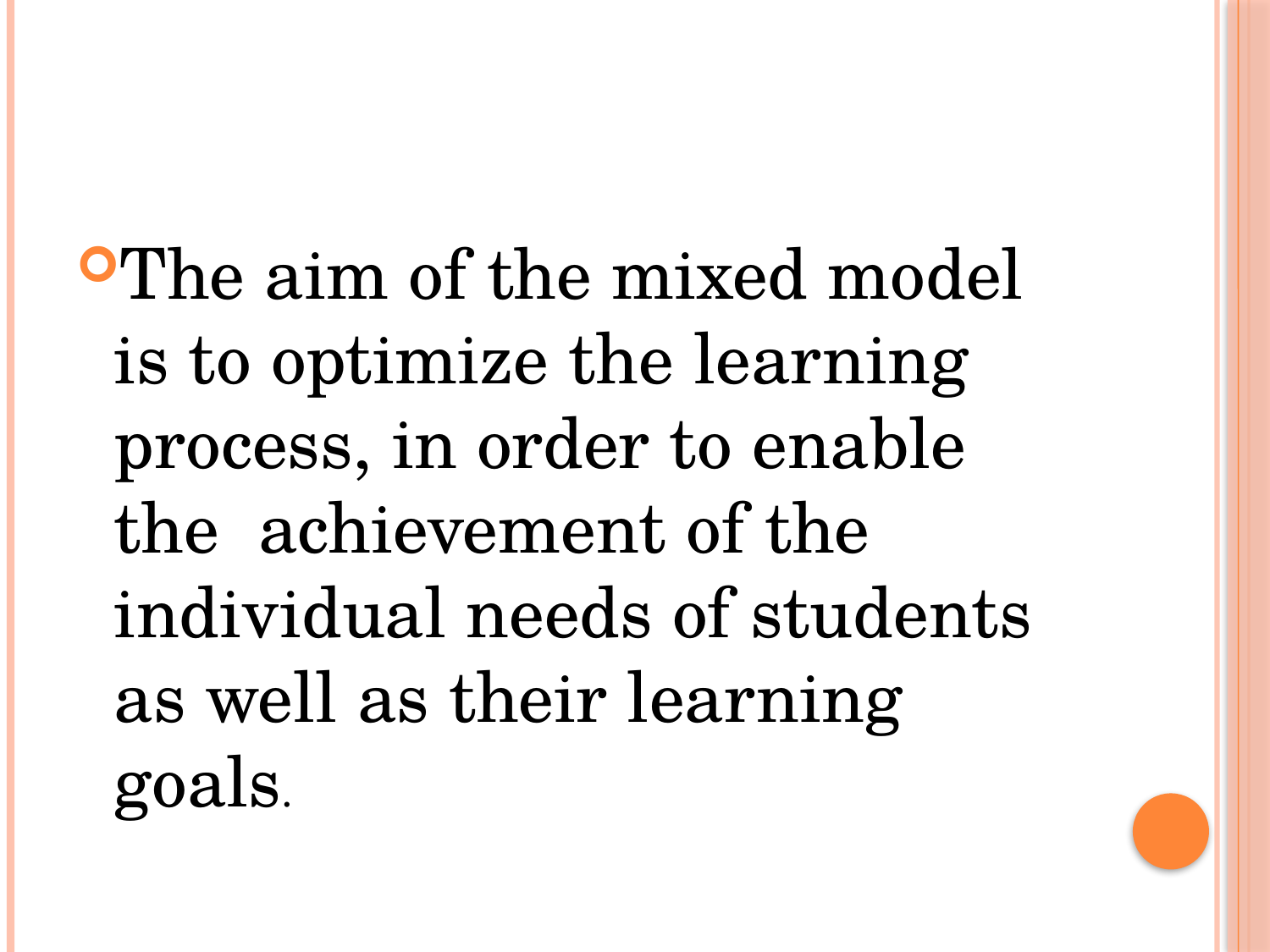

#
The aim of the mixed model is to optimize the learning process, in order to enable  the  achievement of the individual needs of students as well as their learning goals.